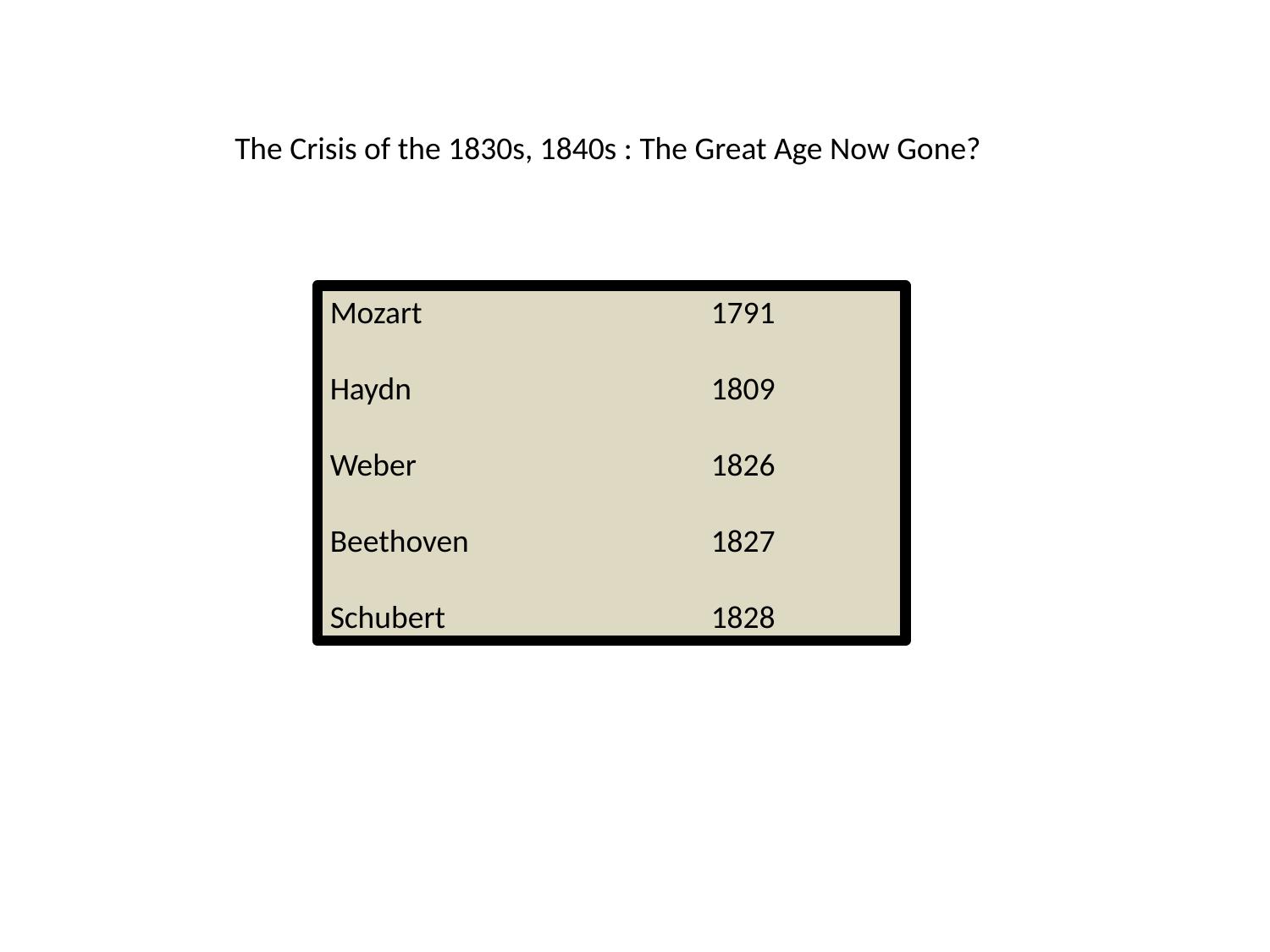

The Crisis of the 1830s, 1840s : The Great Age Now Gone?
Mozart			1791

Haydn			1809

Weber			1826

Beethoven		1827

Schubert			1828